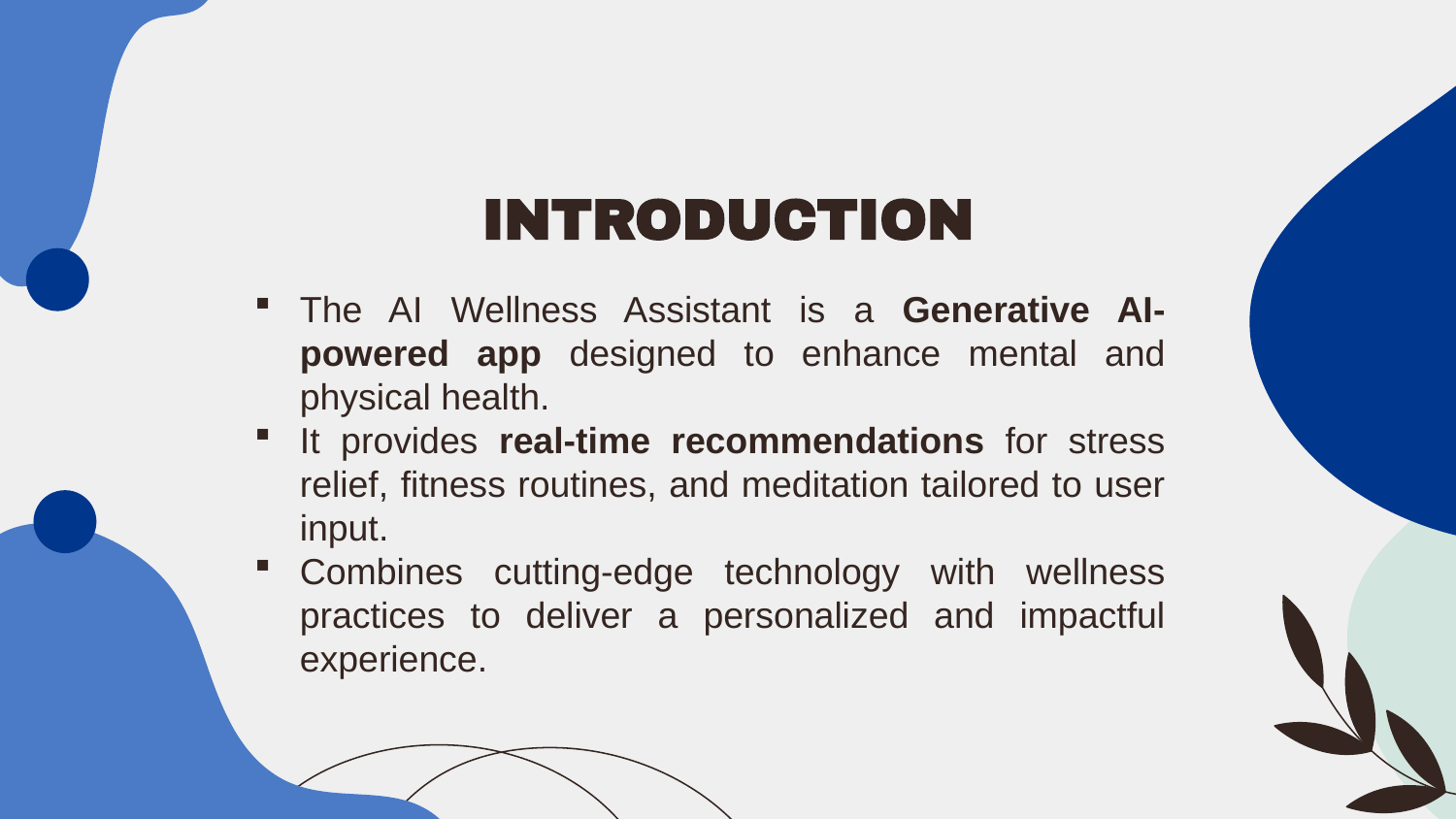

# INTRODUCTION

The AI Wellness Assistant is a Generative AI-powered app designed to enhance mental and physical health.
It provides real-time recommendations for stress relief, fitness routines, and meditation tailored to user input.
Combines cutting-edge technology with wellness practices to deliver a personalized and impactful experience.